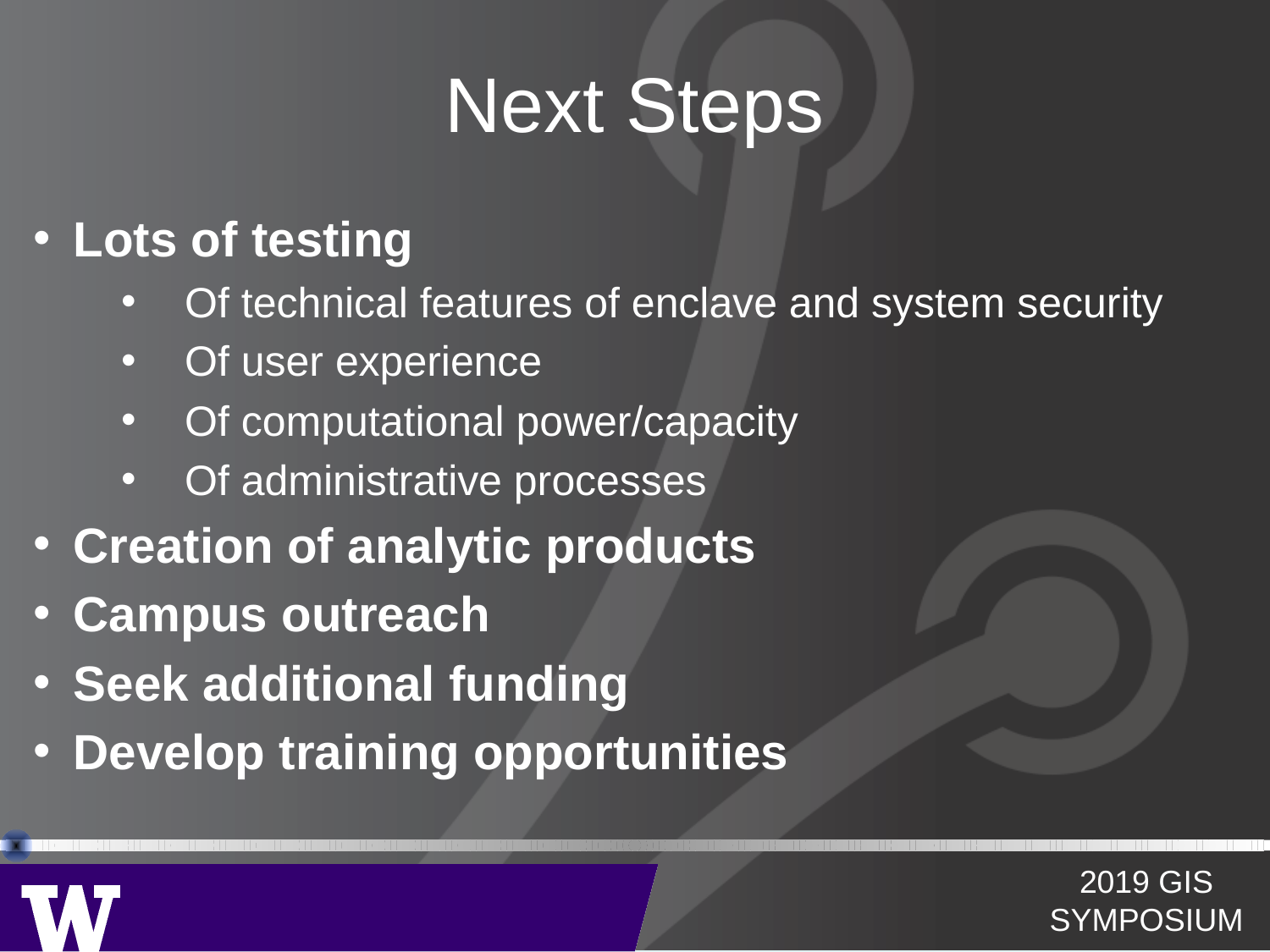

# Next Steps
Lots of testing
Of technical features of enclave and system security
Of user experience
Of computational power/capacity
Of administrative processes
Creation of analytic products
Campus outreach
Seek additional funding
Develop training opportunities